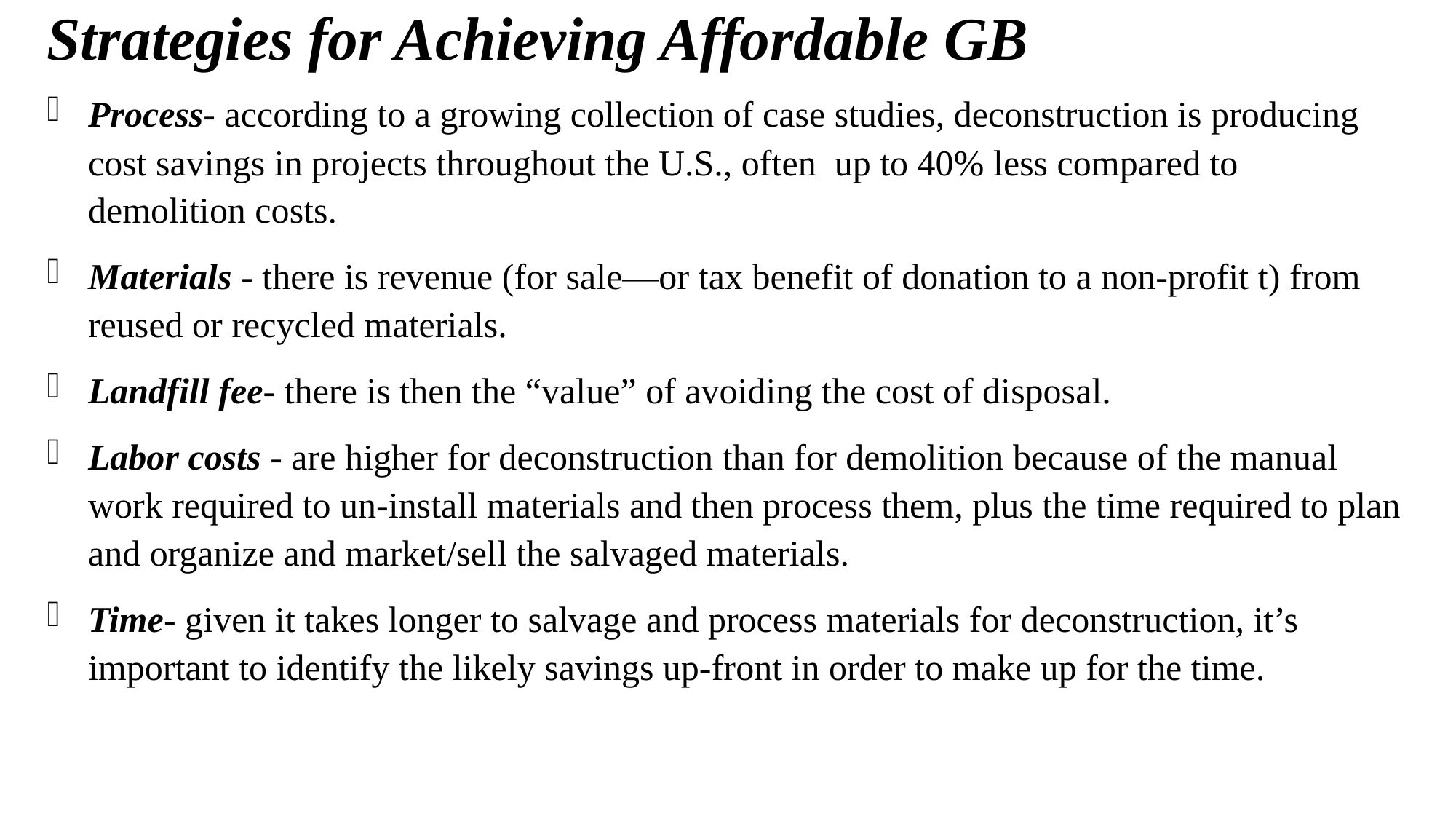

# Strategies for Achieving Affordable GB
Process- according to a growing collection of case studies, deconstruction is producing cost savings in projects throughout the U.S., often  up to 40% less compared to demolition costs.
Materials - there is revenue (for sale—or tax benefit of donation to a non-profit t) from reused or recycled materials.
Landfill fee- there is then the “value” of avoiding the cost of disposal.
Labor costs - are higher for deconstruction than for demolition because of the manual work required to un-install materials and then process them, plus the time required to plan and organize and market/sell the salvaged materials.
Time- given it takes longer to salvage and process materials for deconstruction, it’s important to identify the likely savings up-front in order to make up for the time.